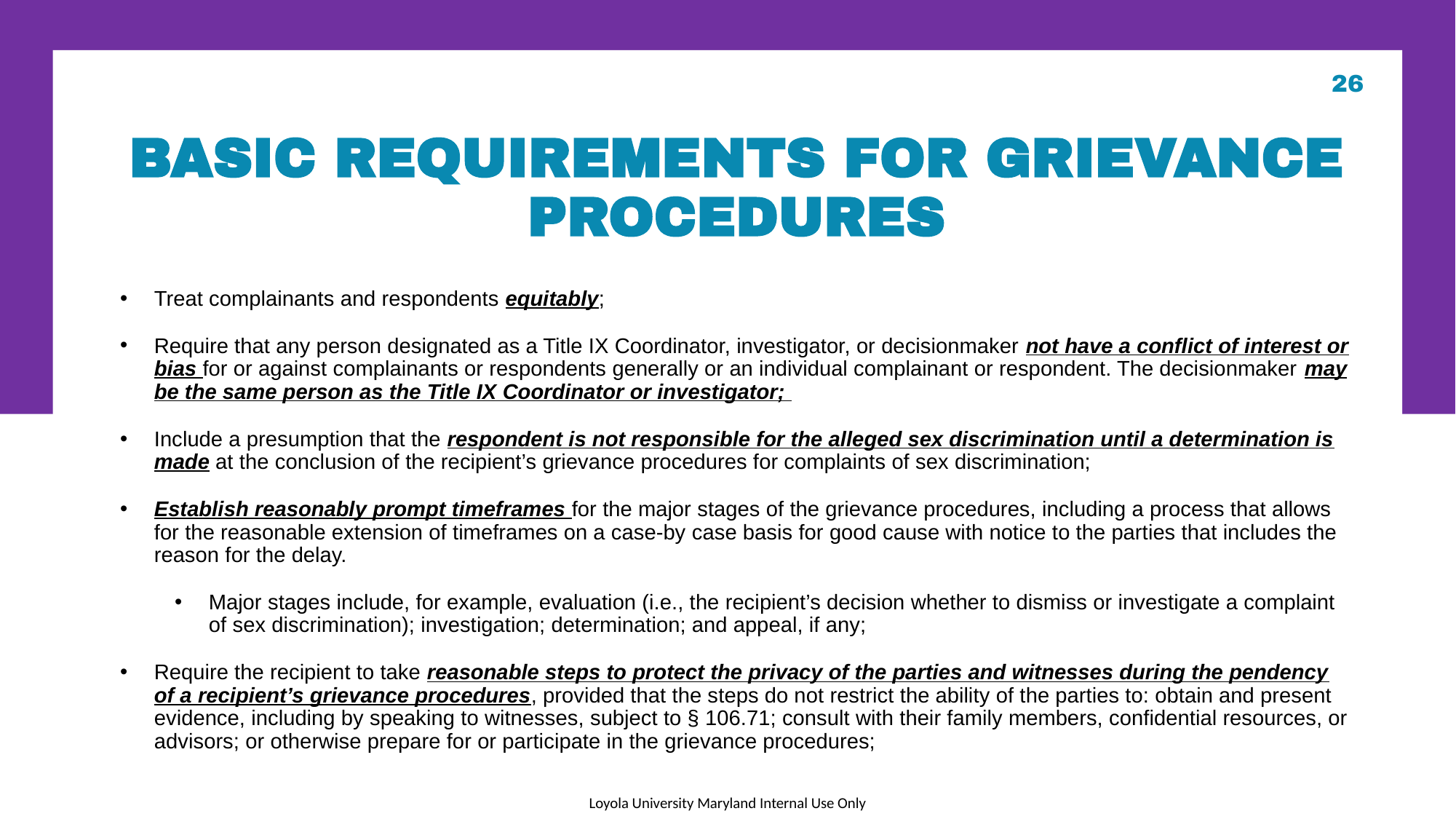

26
# Basic requirements for grievance procedures
Treat complainants and respondents equitably;
Require that any person designated as a Title IX Coordinator, investigator, or decisionmaker not have a conflict of interest or bias for or against complainants or respondents generally or an individual complainant or respondent. The decisionmaker may be the same person as the Title IX Coordinator or investigator;
Include a presumption that the respondent is not responsible for the alleged sex discrimination until a determination is made at the conclusion of the recipient’s grievance procedures for complaints of sex discrimination;
Establish reasonably prompt timeframes for the major stages of the grievance procedures, including a process that allows for the reasonable extension of timeframes on a case-by case basis for good cause with notice to the parties that includes the reason for the delay.
Major stages include, for example, evaluation (i.e., the recipient’s decision whether to dismiss or investigate a complaint of sex discrimination); investigation; determination; and appeal, if any;
Require the recipient to take reasonable steps to protect the privacy of the parties and witnesses during the pendency of a recipient’s grievance procedures, provided that the steps do not restrict the ability of the parties to: obtain and present evidence, including by speaking to witnesses, subject to § 106.71; consult with their family members, confidential resources, or advisors; or otherwise prepare for or participate in the grievance procedures;